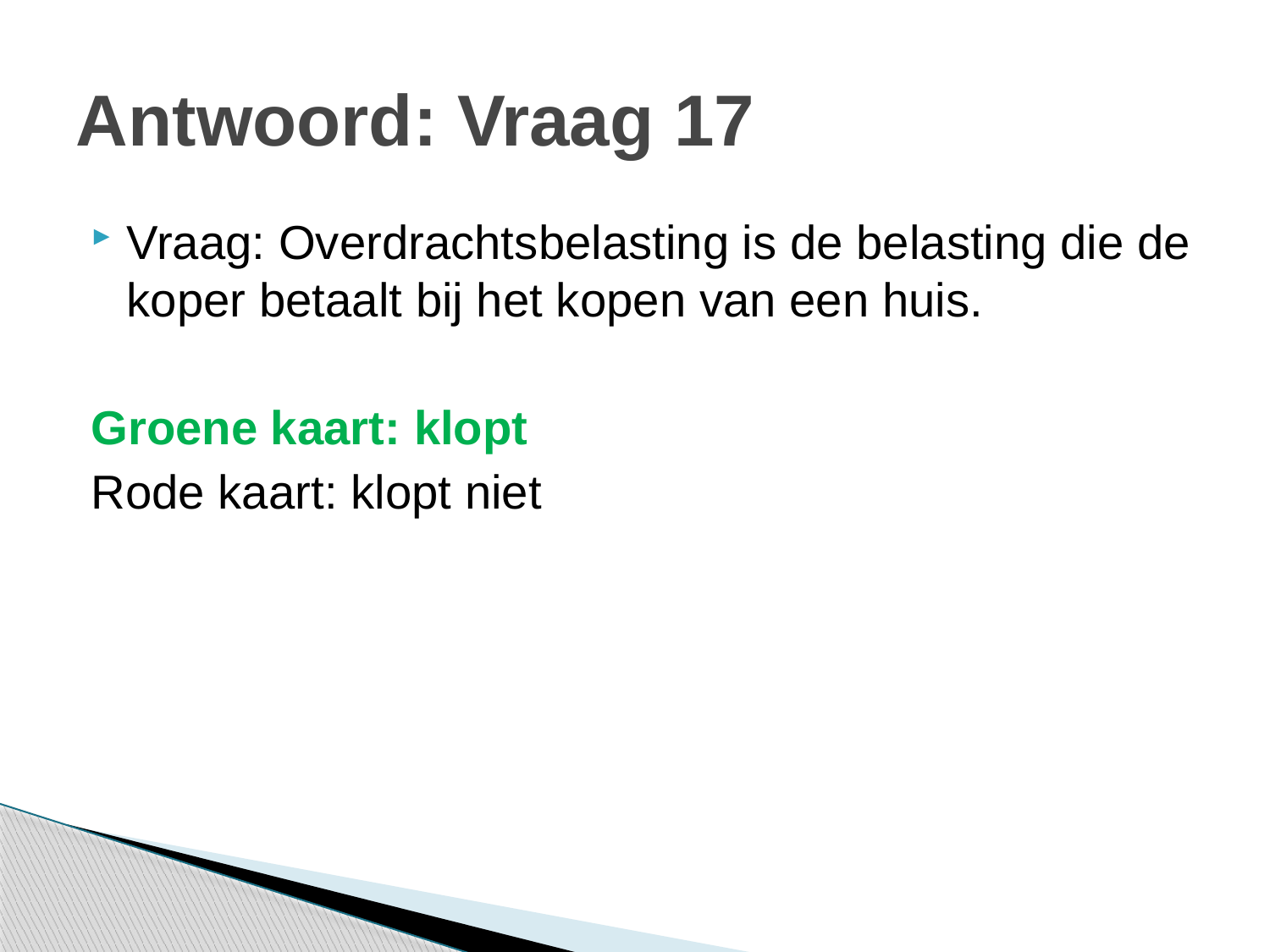

# Antwoord: Vraag 17
Vraag: Overdrachtsbelasting is de belasting die de koper betaalt bij het kopen van een huis.

Groene kaart: klopt
Rode kaart: klopt niet